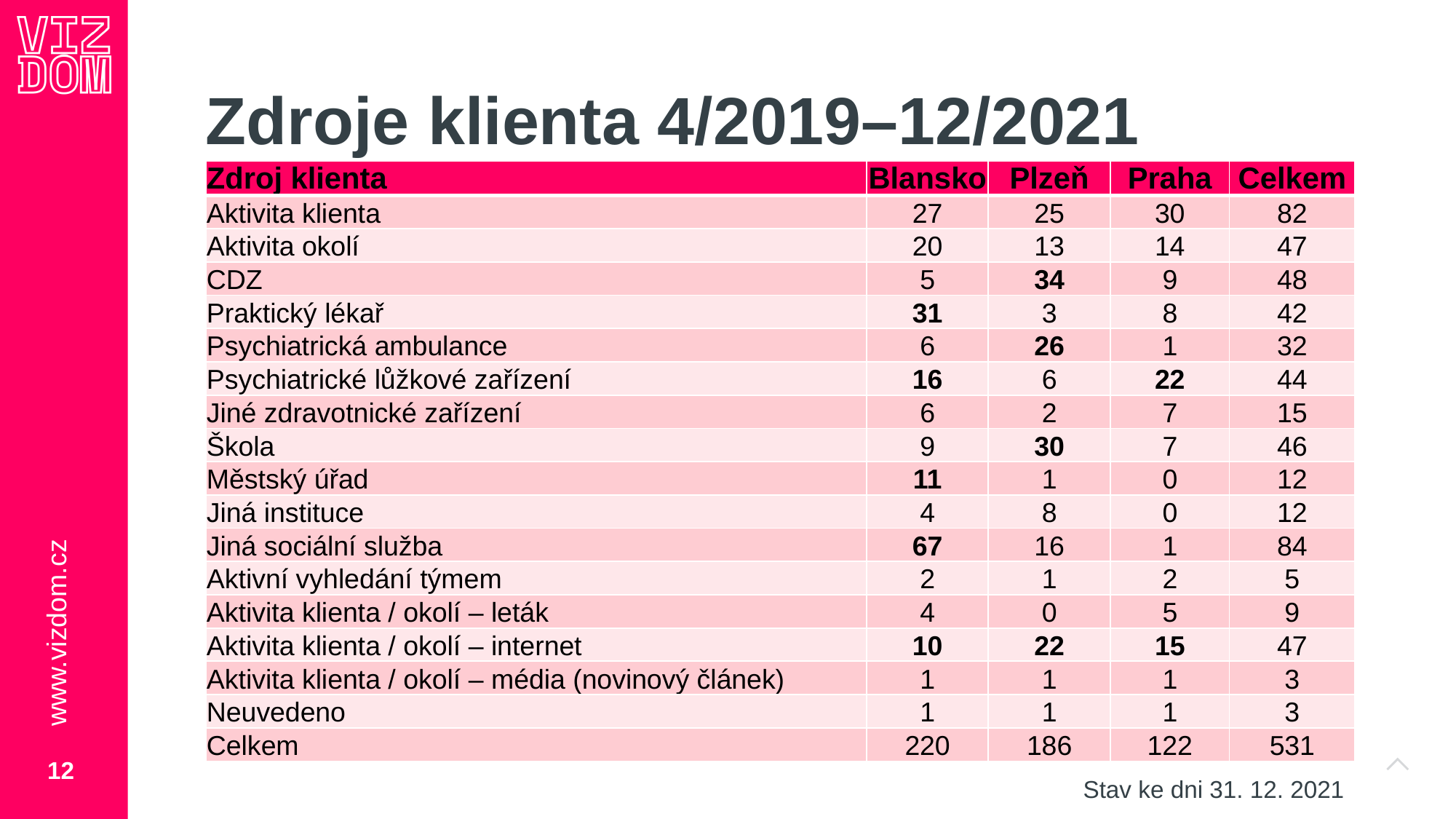

# Zdroje klienta 4/2019–12/2021
| Zdroj klienta | Blansko | Plzeň | Praha | Celkem |
| --- | --- | --- | --- | --- |
| Aktivita klienta | 27 | 25 | 30 | 82 |
| Aktivita okolí | 20 | 13 | 14 | 47 |
| CDZ | 5 | 34 | 9 | 48 |
| Praktický lékař | 31 | 3 | 8 | 42 |
| Psychiatrická ambulance | 6 | 26 | 1 | 32 |
| Psychiatrické lůžkové zařízení | 16 | 6 | 22 | 44 |
| Jiné zdravotnické zařízení | 6 | 2 | 7 | 15 |
| Škola | 9 | 30 | 7 | 46 |
| Městský úřad | 11 | 1 | 0 | 12 |
| Jiná instituce | 4 | 8 | 0 | 12 |
| Jiná sociální služba | 67 | 16 | 1 | 84 |
| Aktivní vyhledání týmem | 2 | 1 | 2 | 5 |
| Aktivita klienta / okolí – leták | 4 | 0 | 5 | 9 |
| Aktivita klienta / okolí – internet | 10 | 22 | 15 | 47 |
| Aktivita klienta / okolí – média (novinový článek) | 1 | 1 | 1 | 3 |
| Neuvedeno | 1 | 1 | 1 | 3 |
| Celkem | 220 | 186 | 122 | 531 |
Stav ke dni 31. 12. 2021